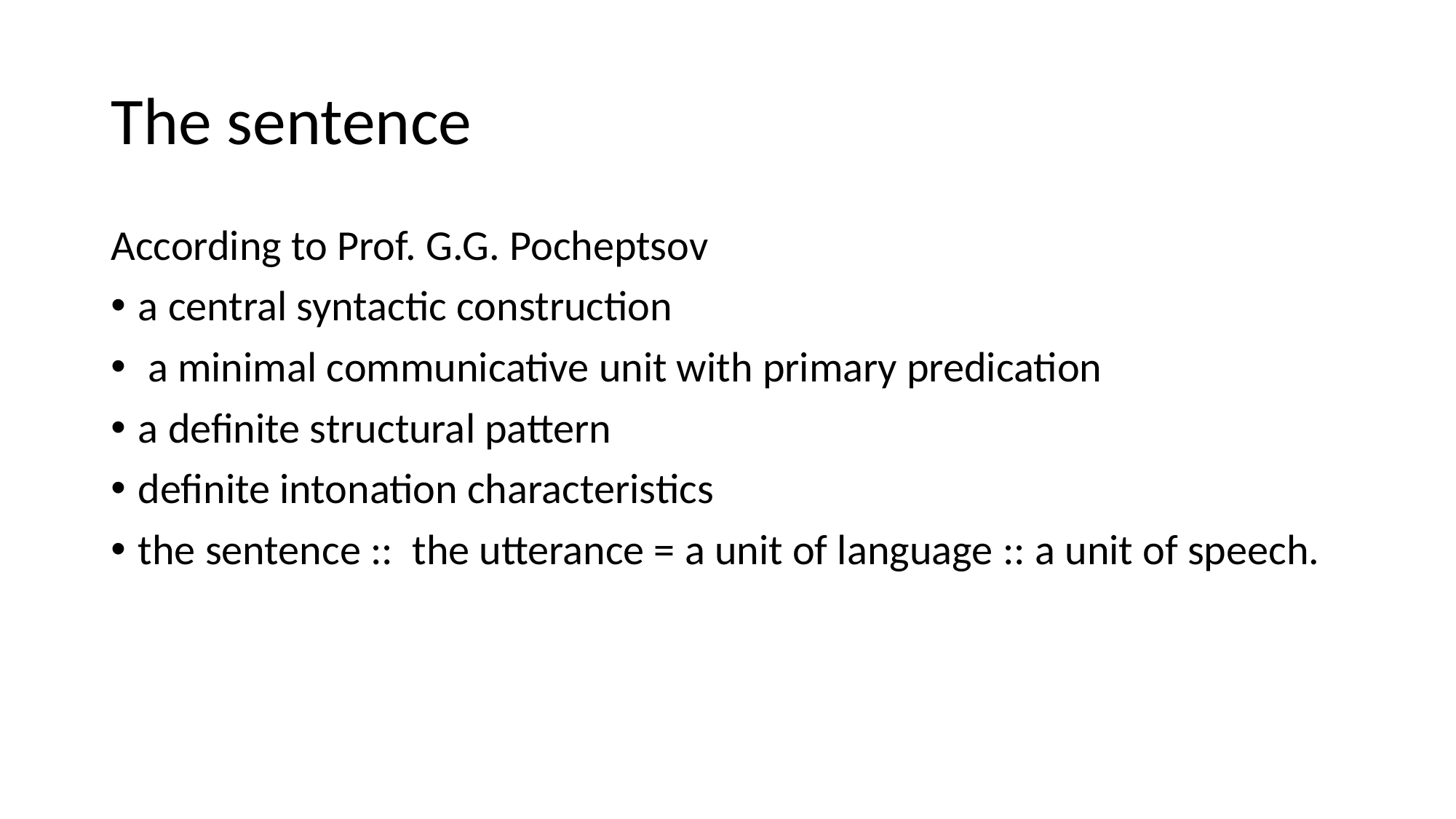

# The sentence
According to Prof. G.G. Pocheptsov
a central syntactic construction
 a minimal communicative unit with primary predication
a definite structural pattern
definite intonation characteristics
the sentence ::  the utterance = a unit of language :: a unit of speech.